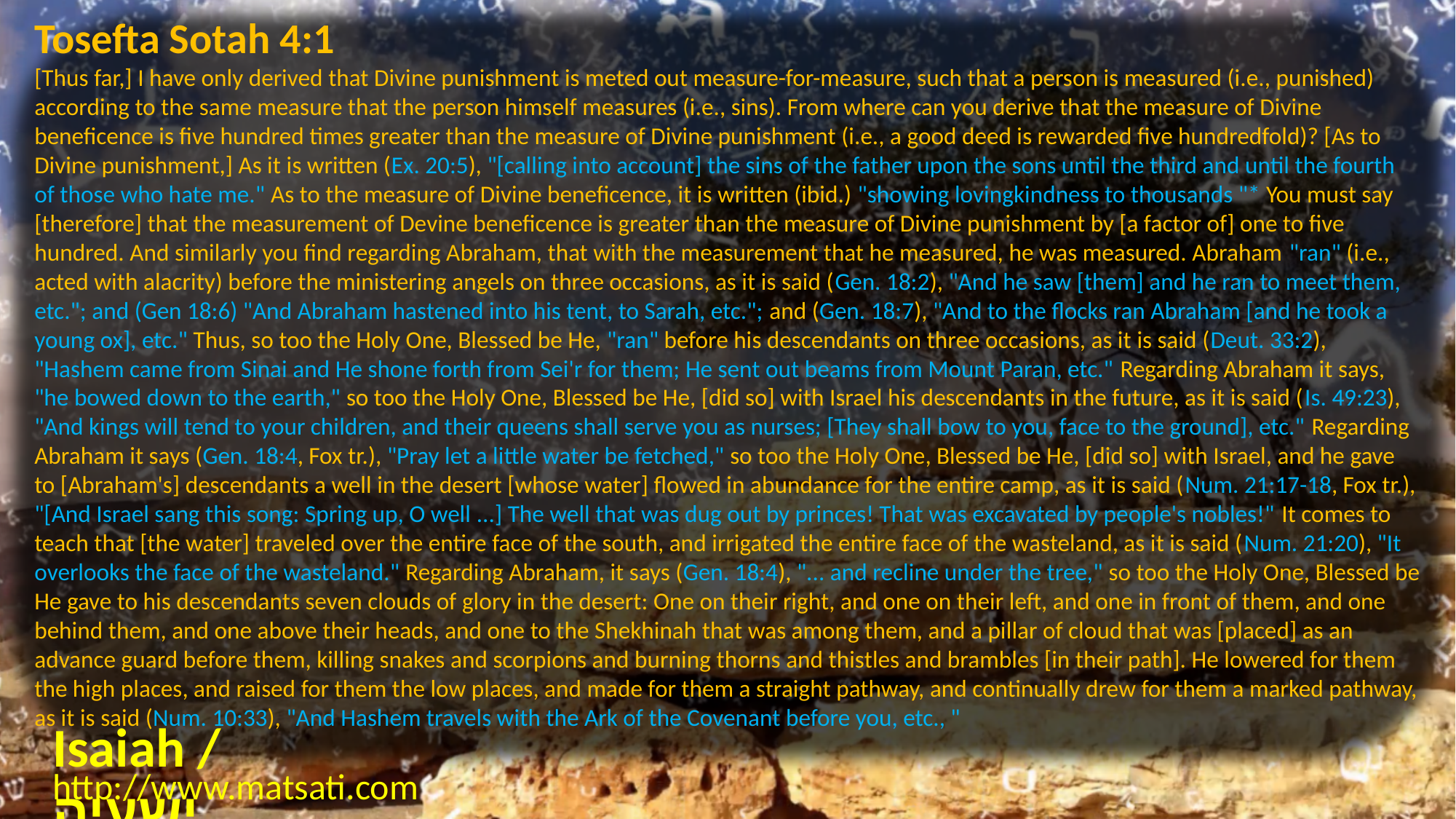

Tosefta Sotah 4:1
[Thus far,] I have only derived that Divine punishment is meted out measure-for-measure, such that a person is measured (i.e., punished) according to the same measure that the person himself measures (i.e., sins). From where can you derive that the measure of Divine beneficence is five hundred times greater than the measure of Divine punishment (i.e., a good deed is rewarded five hundredfold)? [As to Divine punishment,] As it is written (Ex. 20:5), "[calling into account] the sins of the father upon the sons until the third and until the fourth of those who hate me." As to the measure of Divine beneficence, it is written (ibid.) "showing lovingkindness to thousands "* You must say [therefore] that the measurement of Devine beneficence is greater than the measure of Divine punishment by [a factor of] one to five hundred. And similarly you find regarding Abraham, that with the measurement that he measured, he was measured. Abraham "ran" (i.e., acted with alacrity) before the ministering angels on three occasions, as it is said (Gen. 18:2), "And he saw [them] and he ran to meet them, etc."; and (Gen 18:6) "And Abraham hastened into his tent, to Sarah, etc."; and (Gen. 18:7), "And to the flocks ran Abraham [and he took a young ox], etc." Thus, so too the Holy One, Blessed be He, "ran" before his descendants on three occasions, as it is said (Deut. 33:2), "Hashem came from Sinai and He shone forth from Sei'r for them; He sent out beams from Mount Paran, etc." Regarding Abraham it says, "he bowed down to the earth," so too the Holy One, Blessed be He, [did so] with Israel his descendants in the future, as it is said (Is. 49:23), "And kings will tend to your children, and their queens shall serve you as nurses; [They shall bow to you, face to the ground], etc." Regarding Abraham it says (Gen. 18:4, Fox tr.), "Pray let a little water be fetched," so too the Holy One, Blessed be He, [did so] with Israel, and he gave to [Abraham's] descendants a well in the desert [whose water] flowed in abundance for the entire camp, as it is said (Num. 21:17-18, Fox tr.), "[And Israel sang this song: Spring up, O well ...] The well that was dug out by princes! That was excavated by people's nobles!" It comes to teach that [the water] traveled over the entire face of the south, and irrigated the entire face of the wasteland, as it is said (Num. 21:20), "It overlooks the face of the wasteland." Regarding Abraham, it says (Gen. 18:4), "... and recline under the tree," so too the Holy One, Blessed be He gave to his descendants seven clouds of glory in the desert: One on their right, and one on their left, and one in front of them, and one behind them, and one above their heads, and one to the Shekhinah that was among them, and a pillar of cloud that was [placed] as an advance guard before them, killing snakes and scorpions and burning thorns and thistles and brambles [in their path]. He lowered for them the high places, and raised for them the low places, and made for them a straight pathway, and continually drew for them a marked pathway, as it is said (Num. 10:33), "And Hashem travels with the Ark of the Covenant before you, etc., "
Isaiah / ישעיה
http://www.matsati.com